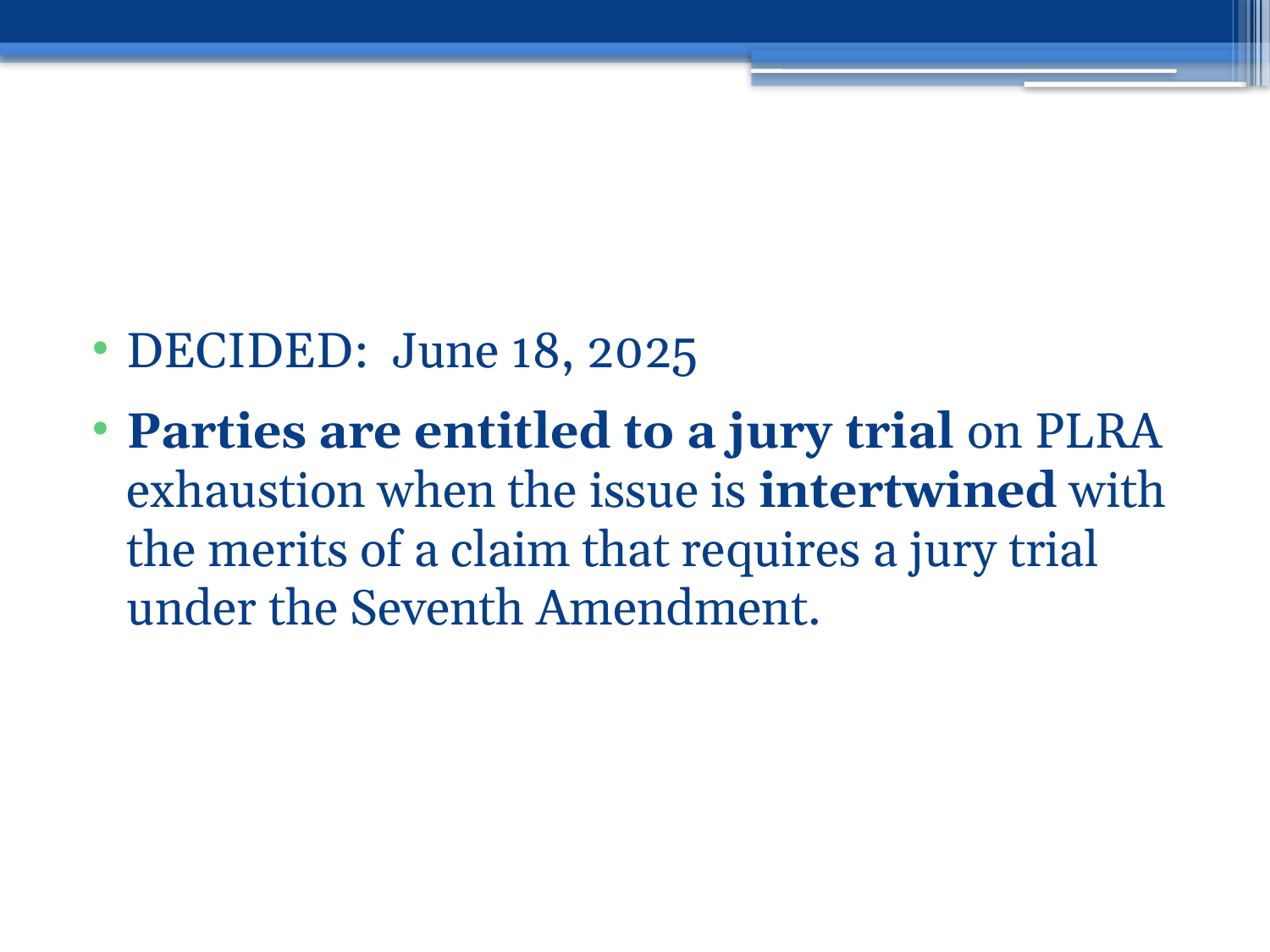

#
DECIDED:  June 18, 2025
Parties are entitled to a jury trial on PLRA exhaustion when the issue is intertwined with the merits of a claim that requires a jury trial under the Seventh Amendment.